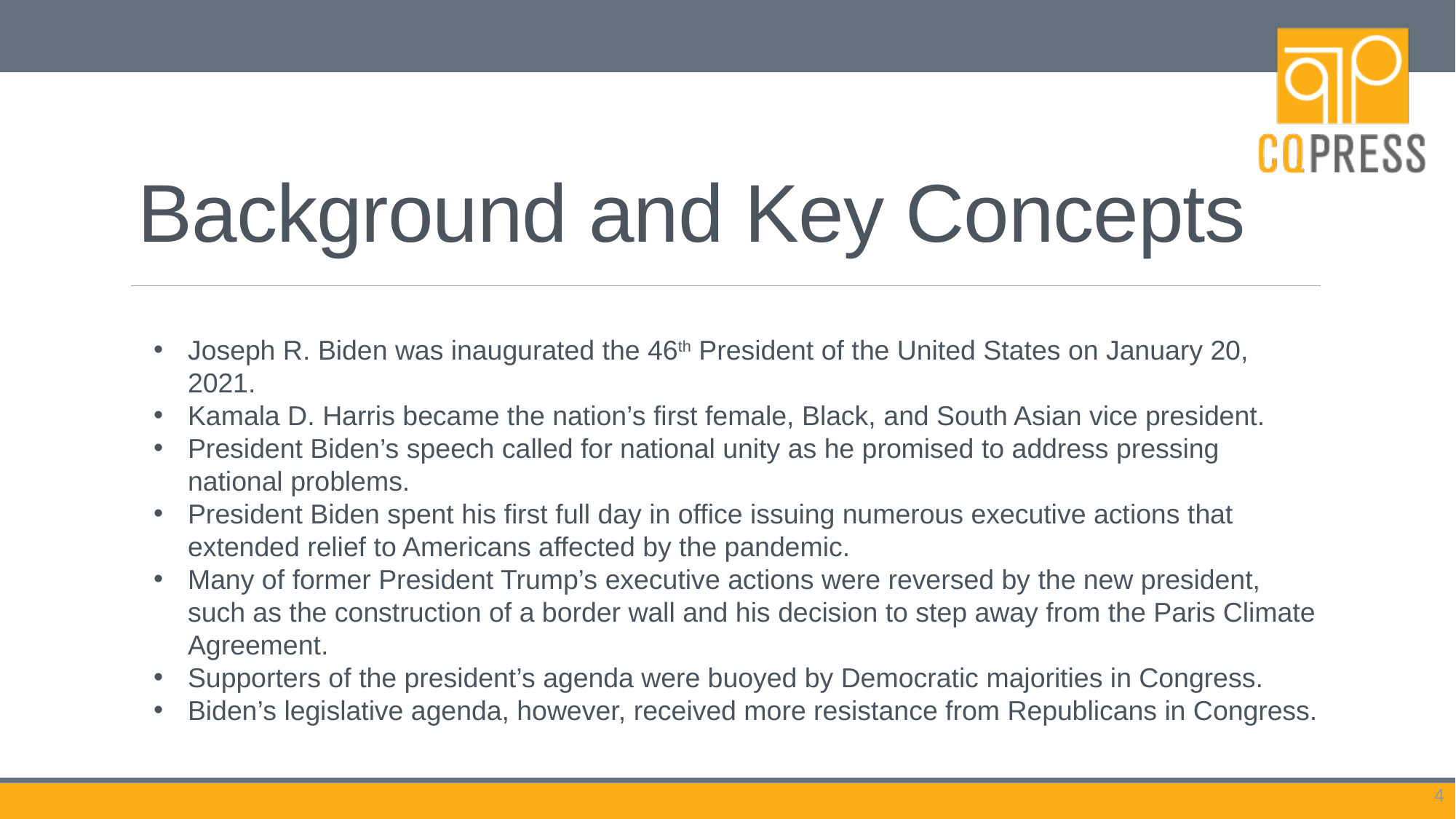

# Background and Key Concepts
Joseph R. Biden was inaugurated the 46th President of the United States on January 20, 2021.
Kamala D. Harris became the nation’s first female, Black, and South Asian vice president.
President Biden’s speech called for national unity as he promised to address pressing national problems.
President Biden spent his first full day in office issuing numerous executive actions that extended relief to Americans affected by the pandemic.
Many of former President Trump’s executive actions were reversed by the new president, such as the construction of a border wall and his decision to step away from the Paris Climate Agreement.
Supporters of the president’s agenda were buoyed by Democratic majorities in Congress.
Biden’s legislative agenda, however, received more resistance from Republicans in Congress.

4